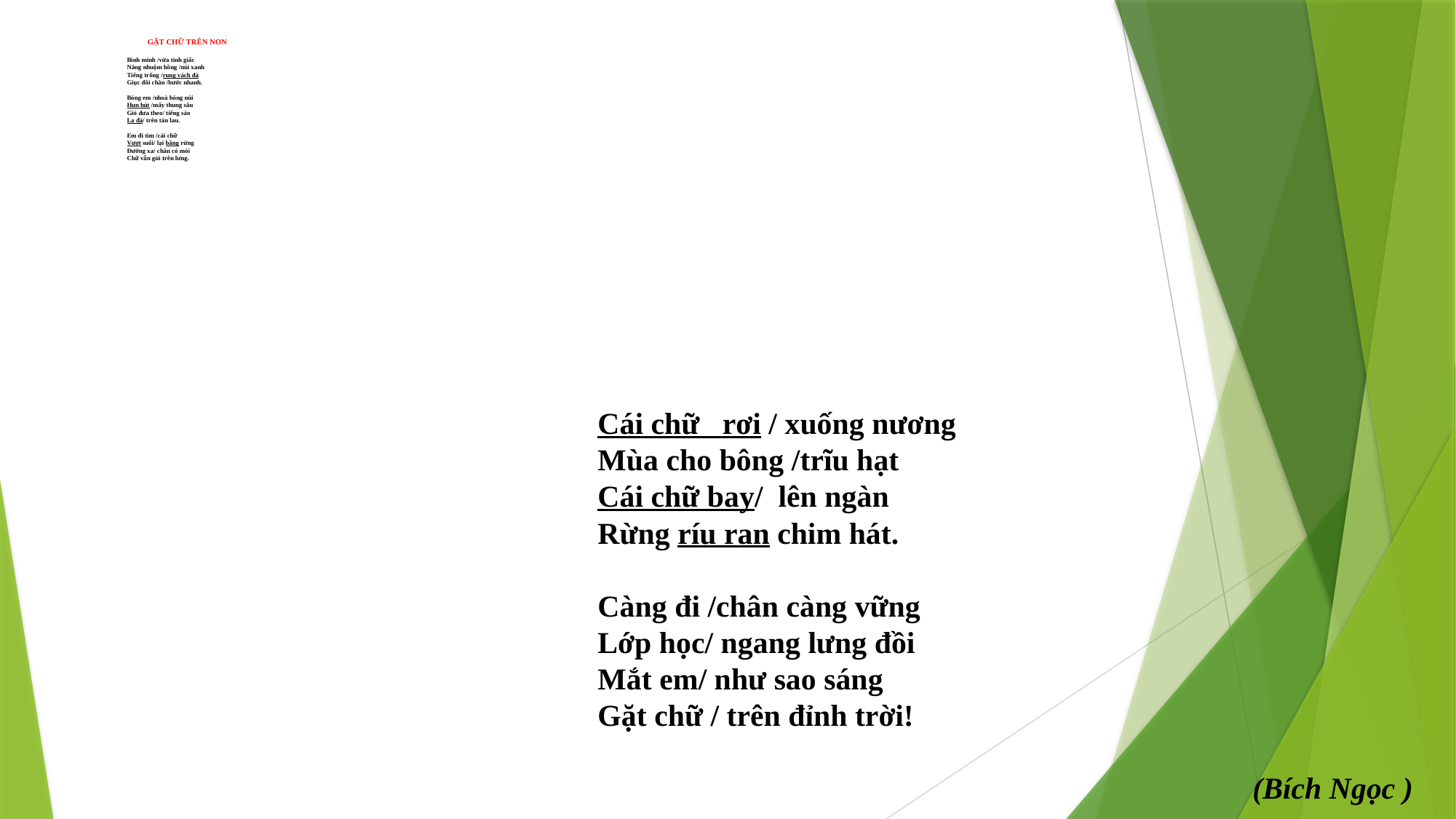

# GẶT CHỮ TRÊN NON   Bình minh /vừa tỉnh giấc Nắng nhuộm hồng /núi xanh Tiếng trống /rung vách đá Giục đôi chân /bước nhanh.   Bóng em /nhoà bóng núi Hun hút /mấy thung sâu Gió đưa theo/ tiếng sáo La đà/ trên tán lau.   Em đi tìm /cái chữ Vượt suối/ lại băng rừng Đường xa/ chân có mỏi Chữ vẫn gùi trên lưng.
Cái chữ   rơi / xuống nương
Mùa cho bông /trĩu hạt
Cái chữ bay/  lên ngàn
Rừng ríu ran chim hát.
 
Càng đi /chân càng vững
Lớp học/ ngang lưng đồi
Mắt em/ như sao sáng
Gặt chữ / trên đỉnh trời!
						(Bích Ngọc )